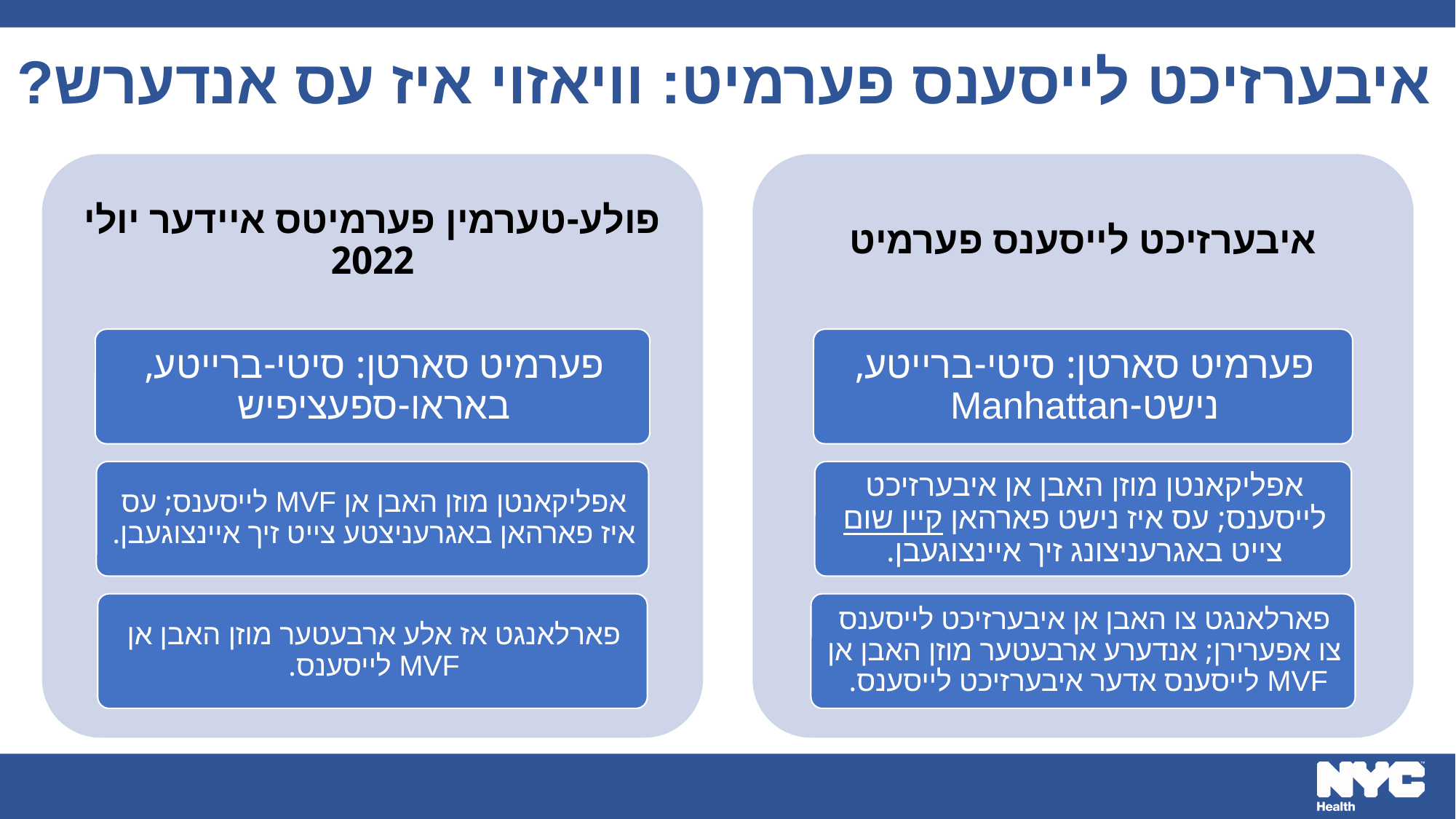

# איבערזיכט לייסענס פערמיט: וויאזוי איז עס אנדערש?
פולע-טערמין פערמיטס איידער יולי 2022
פערמיט סארטן: סיטי-ברייטע, באראו-ספעציפיש
אפליקאנטן מוזן האבן אן MVF לייסענס; עס איז פארהאן באגרעניצטע צייט זיך איינצוגעבן.
פארלאנגט אז אלע ארבעטער מוזן האבן אן MVF לייסענס.
איבערזיכט לייסענס פערמיט
פערמיט סארטן: סיטי-ברייטע, נישט-Manhattan
אפליקאנטן מוזן האבן אן איבערזיכט לייסענס; עס איז נישט פארהאן קיין שום צייט באגרעניצונג זיך איינצוגעבן.
פארלאנגט צו האבן אן איבערזיכט לייסענס צו אפערירן; אנדערע ארבעטער מוזן האבן אן MVF לייסענס אדער איבערזיכט לייסענס.